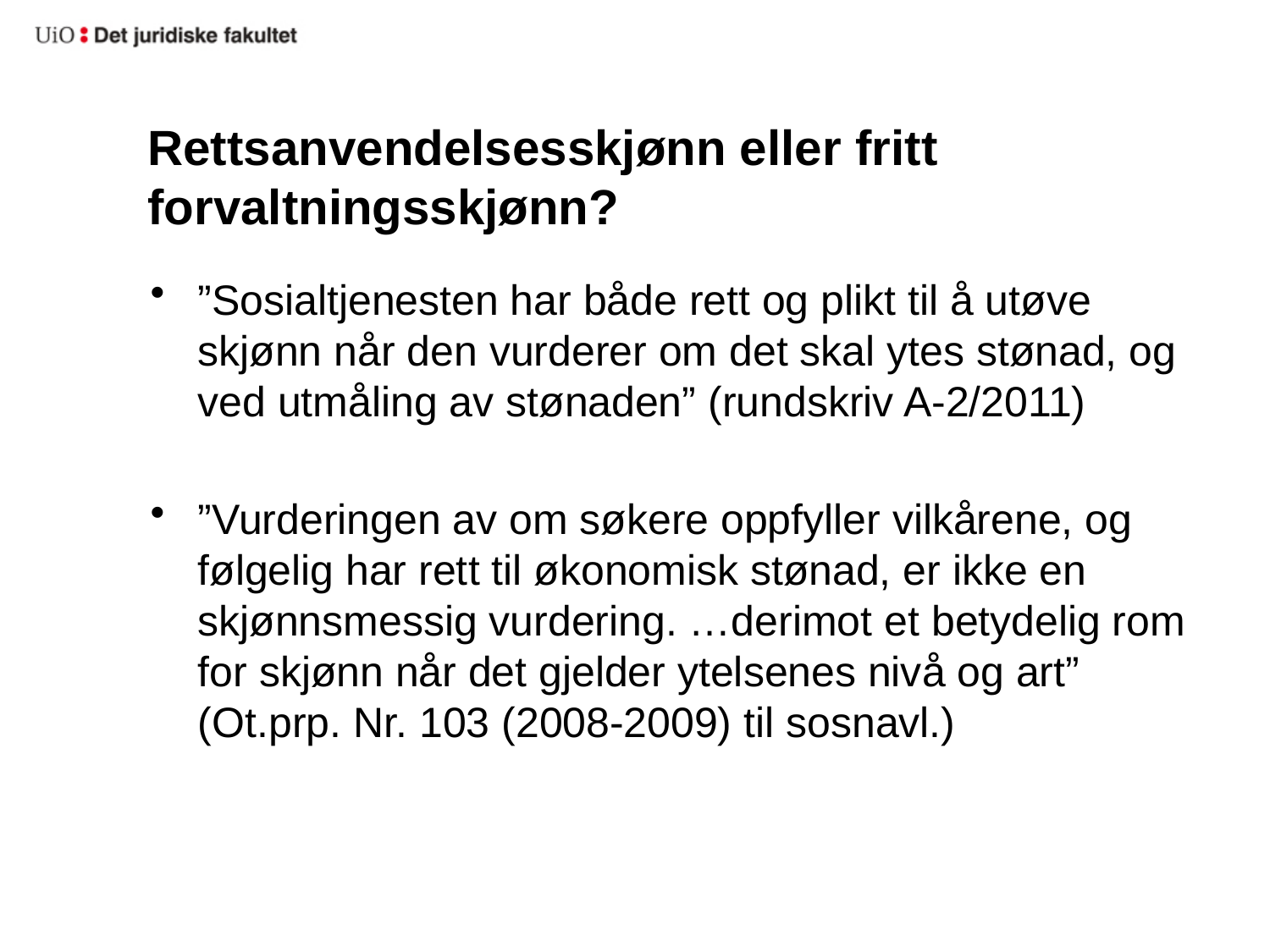

# Rettsanvendelsesskjønn eller fritt forvaltningsskjønn?
”Sosialtjenesten har både rett og plikt til å utøve skjønn når den vurderer om det skal ytes stønad, og ved utmåling av stønaden” (rundskriv A-2/2011)

”Vurderingen av om søkere oppfyller vilkårene, og følgelig har rett til økonomisk stønad, er ikke en skjønnsmessig vurdering. …derimot et betydelig rom for skjønn når det gjelder ytelsenes nivå og art” (Ot.prp. Nr. 103 (2008-2009) til sosnavl.)